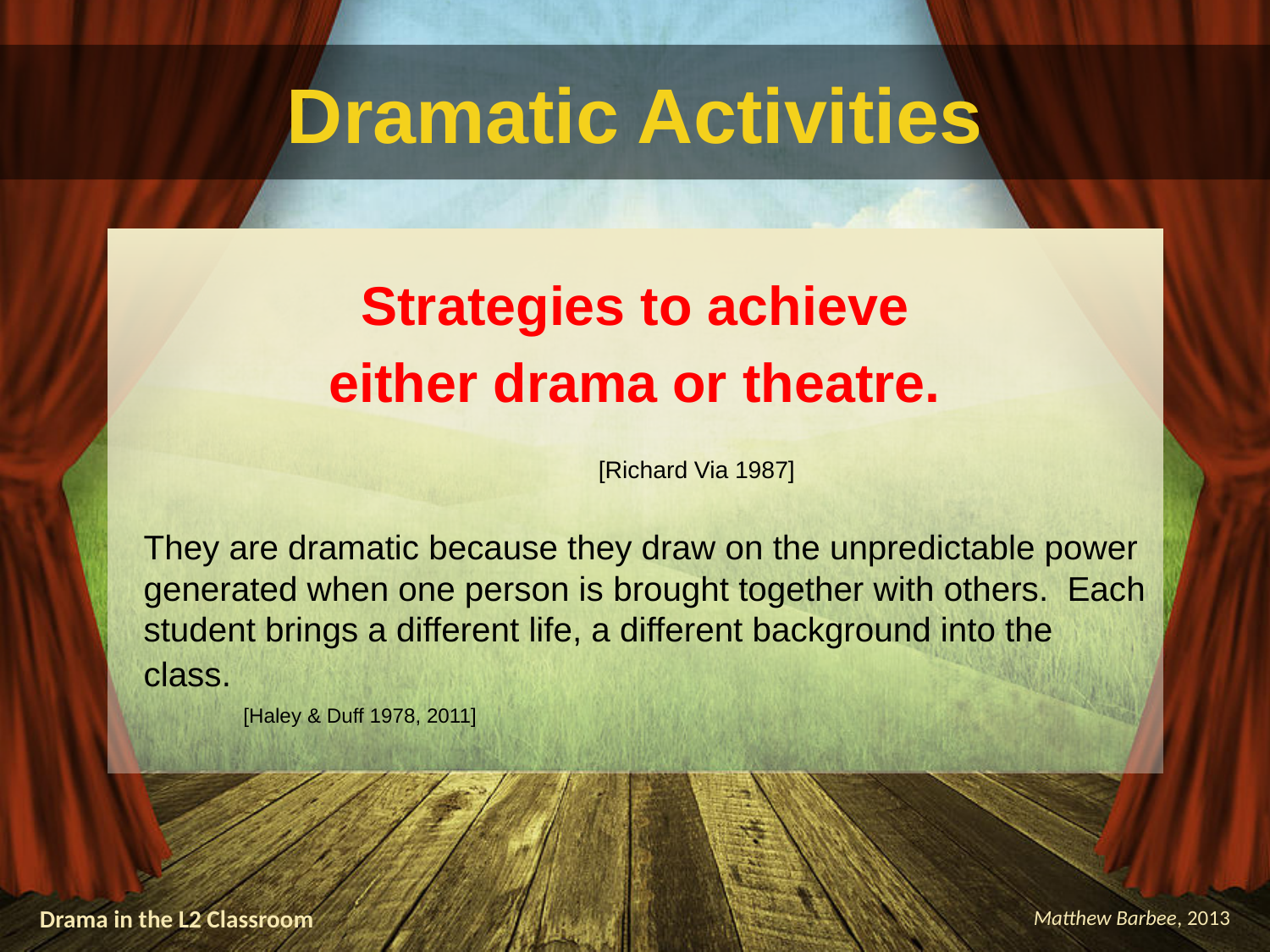

# Dramatic Activities

Strategies to achieve
either drama or theatre.
								[Richard Via 1987]

They are dramatic because they draw on the unpredictable power generated when one person is brought together with others.  Each student brings a different life, a different background into the class.
								[Haley & Duff 1978, 2011]
Drama in the L2 Classroom
Matthew Barbee, 2013